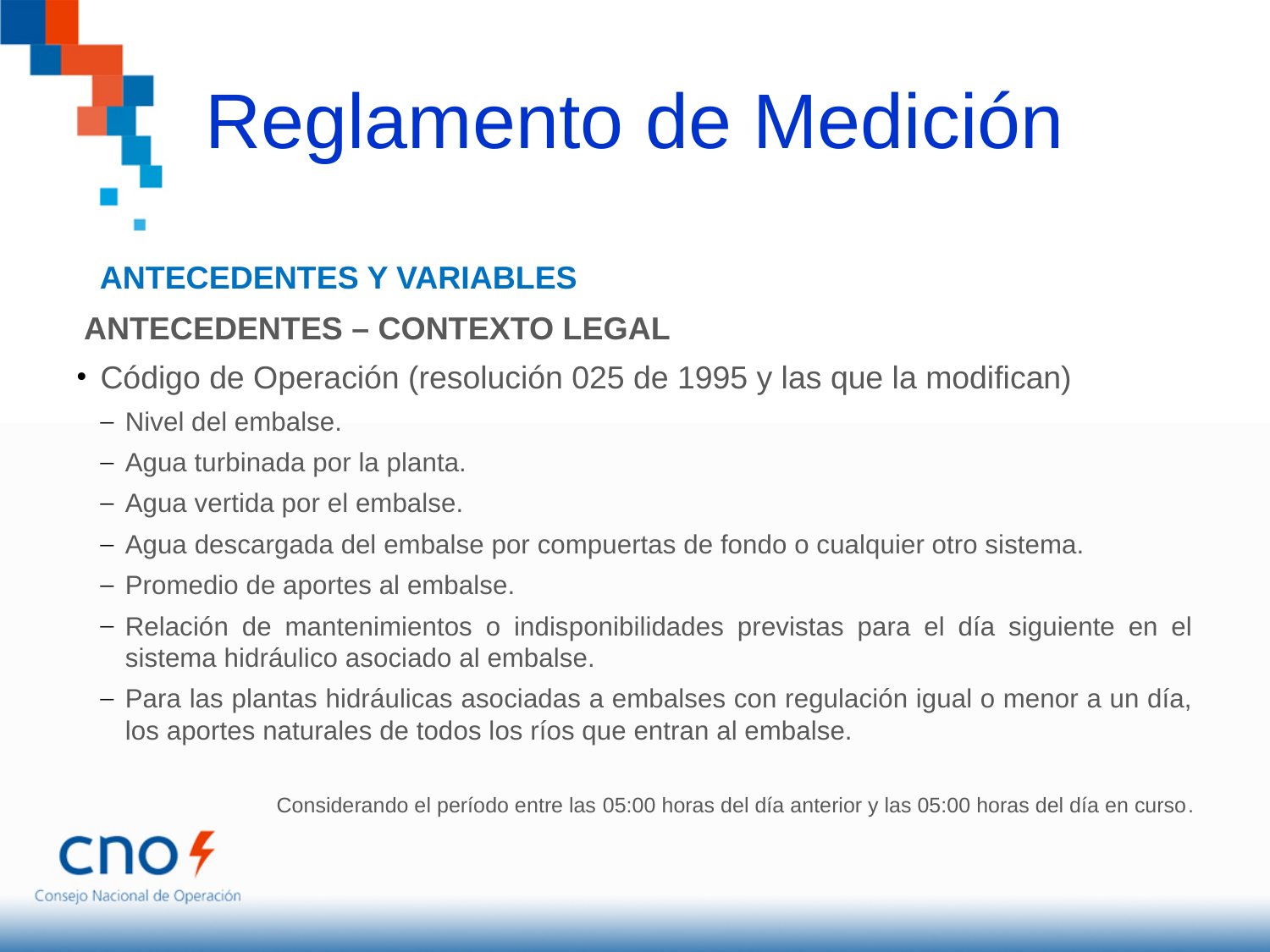

# Reglamento de Medición
ANTECEDENTES Y VARIABLES
ANTECEDENTES – CONTEXTO LEGAL
Código de Operación (resolución 025 de 1995 y las que la modifican)
Nivel del embalse.
Agua turbinada por la planta.
Agua vertida por el embalse.
Agua descargada del embalse por compuertas de fondo o cualquier otro sistema.
Promedio de aportes al embalse.
Relación de mantenimientos o indisponibilidades previstas para el día siguiente en el sistema hidráulico asociado al embalse.
Para las plantas hidráulicas asociadas a embalses con regulación igual o menor a un día, los aportes naturales de todos los ríos que entran al embalse.

Considerando el período entre las 05:00 horas del día anterior y las 05:00 horas del día en curso.